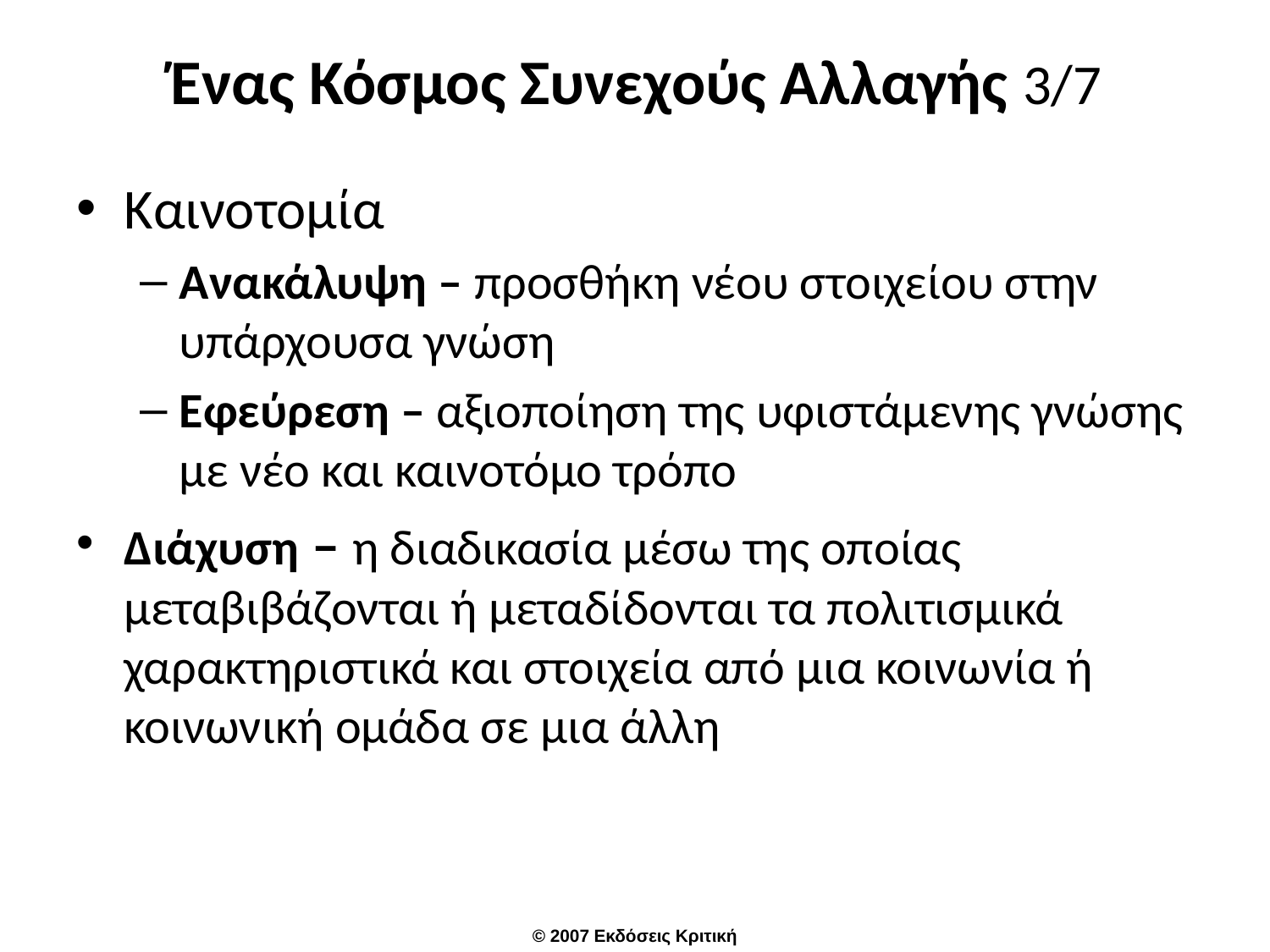

# Ένας Κόσμος Συνεχούς Αλλαγής 3/7
Καινοτομία
Ανακάλυψη – προσθήκη νέου στοιχείου στην υπάρχουσα γνώση
Εφεύρεση – αξιοποίηση της υφιστάμενης γνώσης με νέο και καινοτόμο τρόπο
Διάχυση – η διαδικασία μέσω της οποίας μεταβιβάζονται ή μεταδίδονται τα πολιτισμικά χαρακτηριστικά και στοιχεία από μια κοινωνία ή κοινωνική ομάδα σε μια άλλη